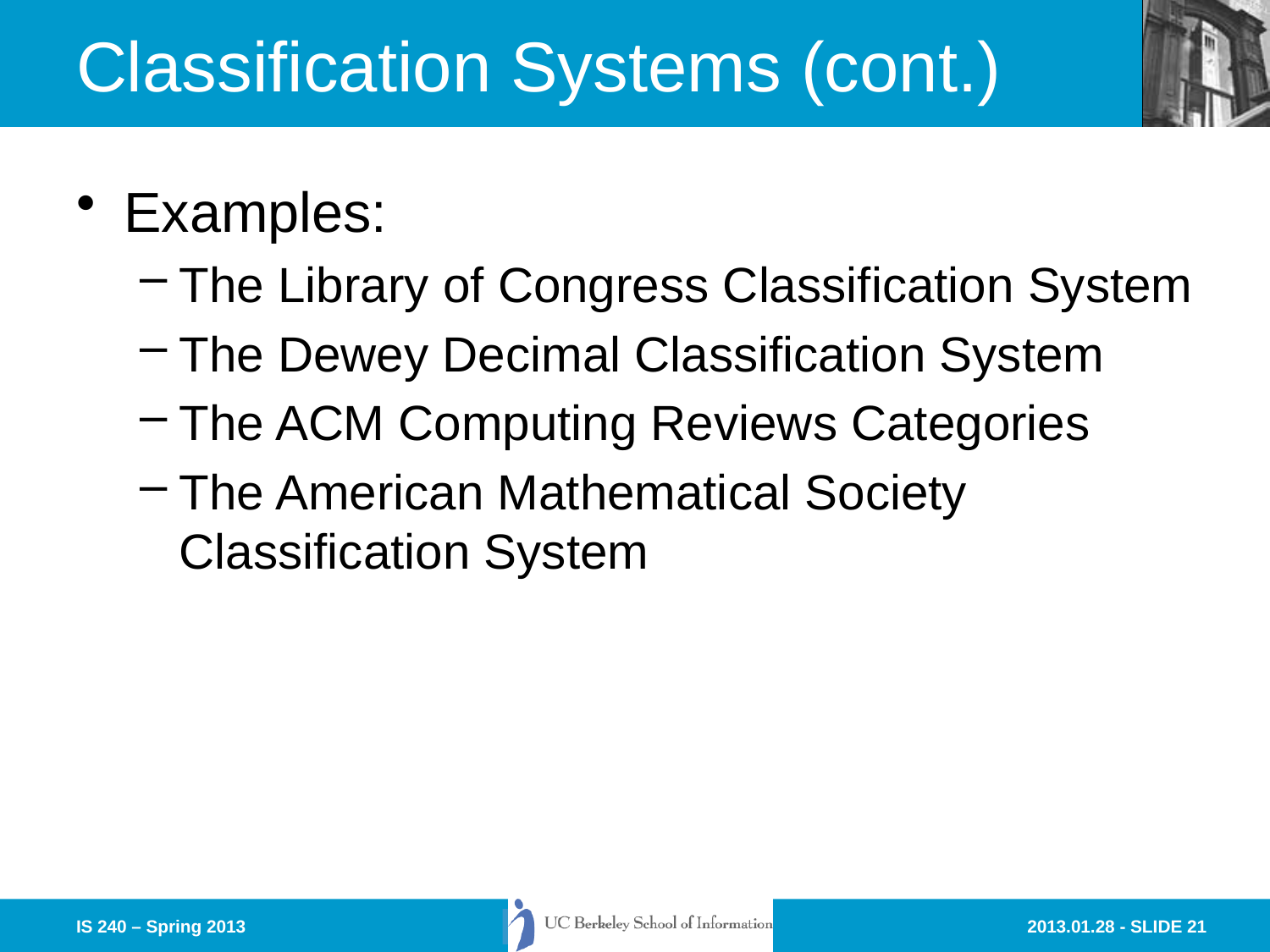

# Classification Systems (cont.)
Examples:
The Library of Congress Classification System
The Dewey Decimal Classification System
The ACM Computing Reviews Categories
The American Mathematical Society Classification System
IS 240 – Spring 2013